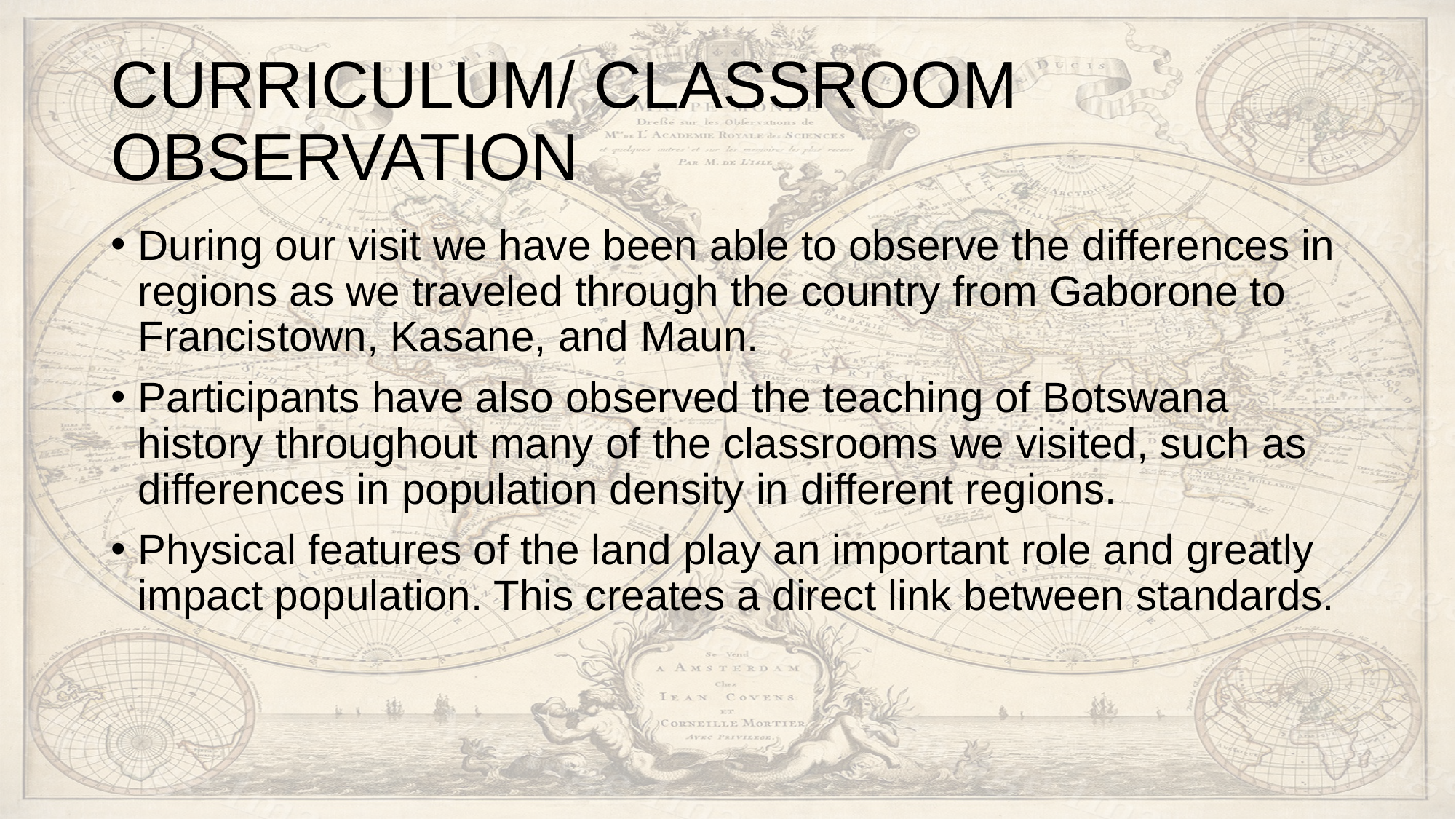

# CURRICULUM/ CLASSROOM OBSERVATION
During our visit we have been able to observe the differences in regions as we traveled through the country from Gaborone to Francistown, Kasane, and Maun.
Participants have also observed the teaching of Botswana history throughout many of the classrooms we visited, such as differences in population density in different regions.
Physical features of the land play an important role and greatly impact population. This creates a direct link between standards.